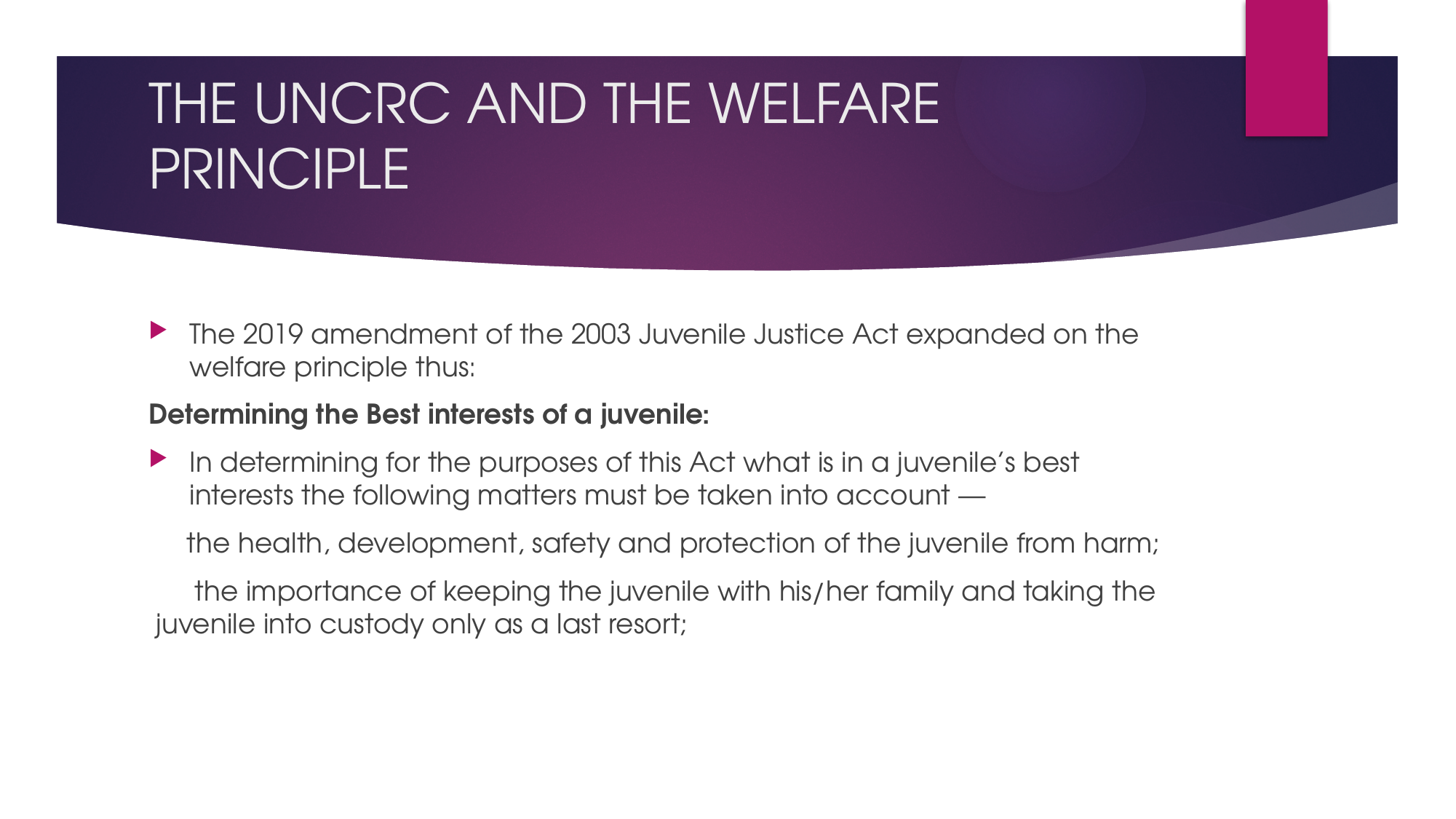

# THE UNCRC AND THE WELFARE PRINCIPLE
The 2019 amendment of the 2003 Juvenile Justice Act expanded on the welfare principle thus:
Determining the Best interests of a juvenile:
In determining for the purposes of this Act what is in a juvenile’s best interests the following matters must be taken into account —
     the health, development, safety and protection of the juvenile from harm;
      the importance of keeping the juvenile with his/her family and taking the     juvenile into custody only as a last resort;